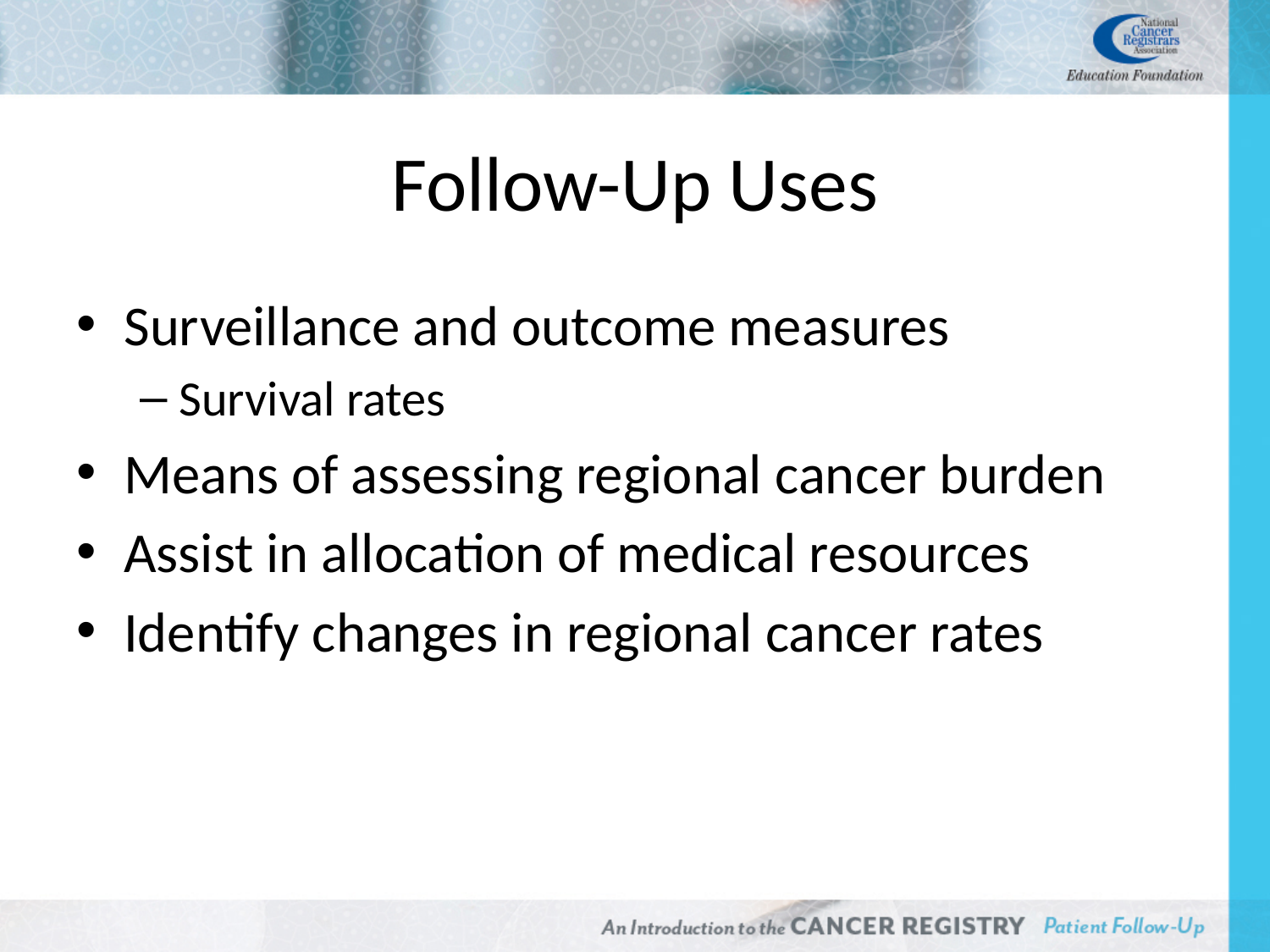

# Follow-Up Uses
Surveillance and outcome measures
Survival rates
Means of assessing regional cancer burden
Assist in allocation of medical resources
Identify changes in regional cancer rates